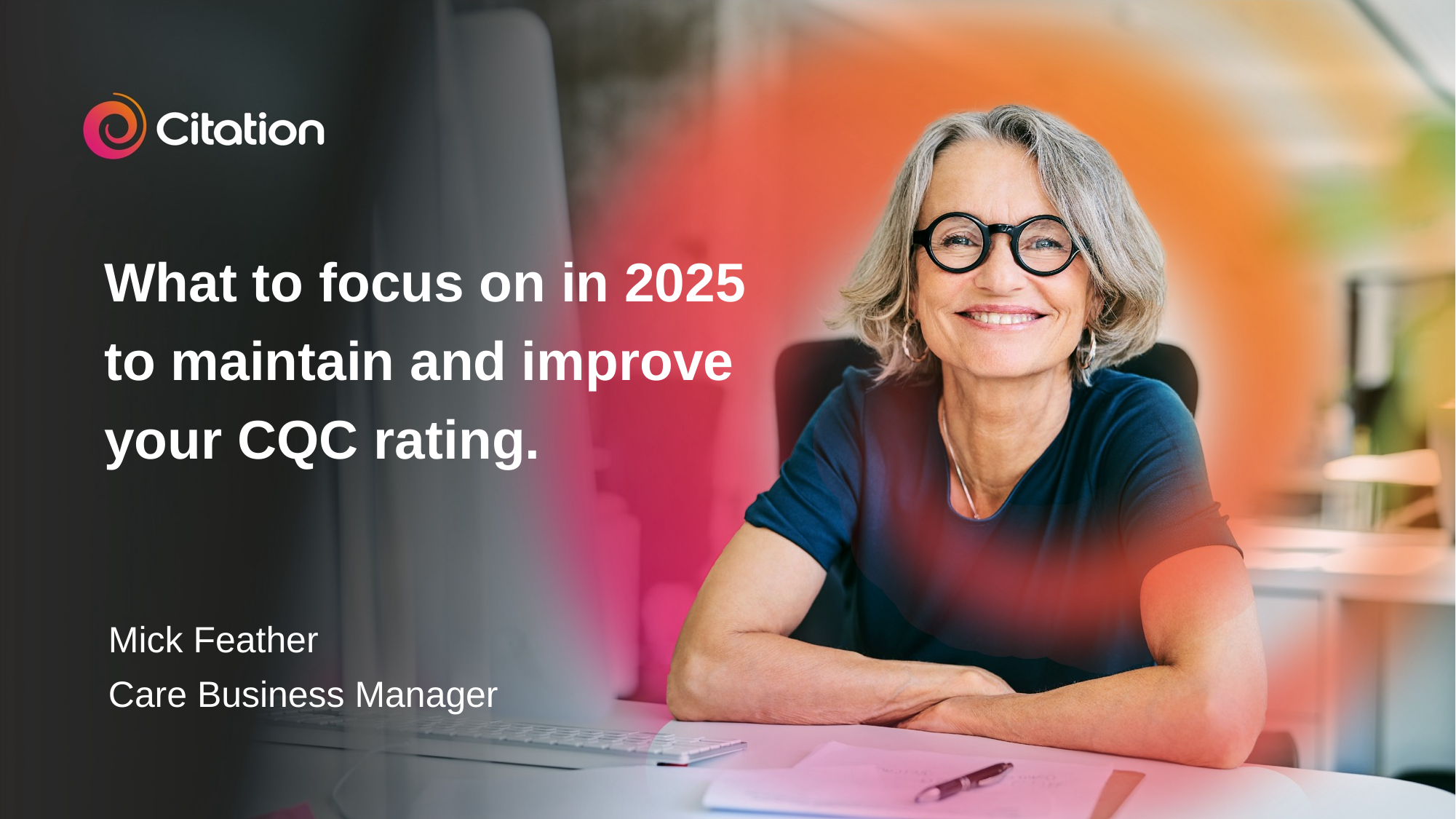

What to focus on in 2025 to maintain and improve your CQC rating.
Mick Feather
Care Business Manager